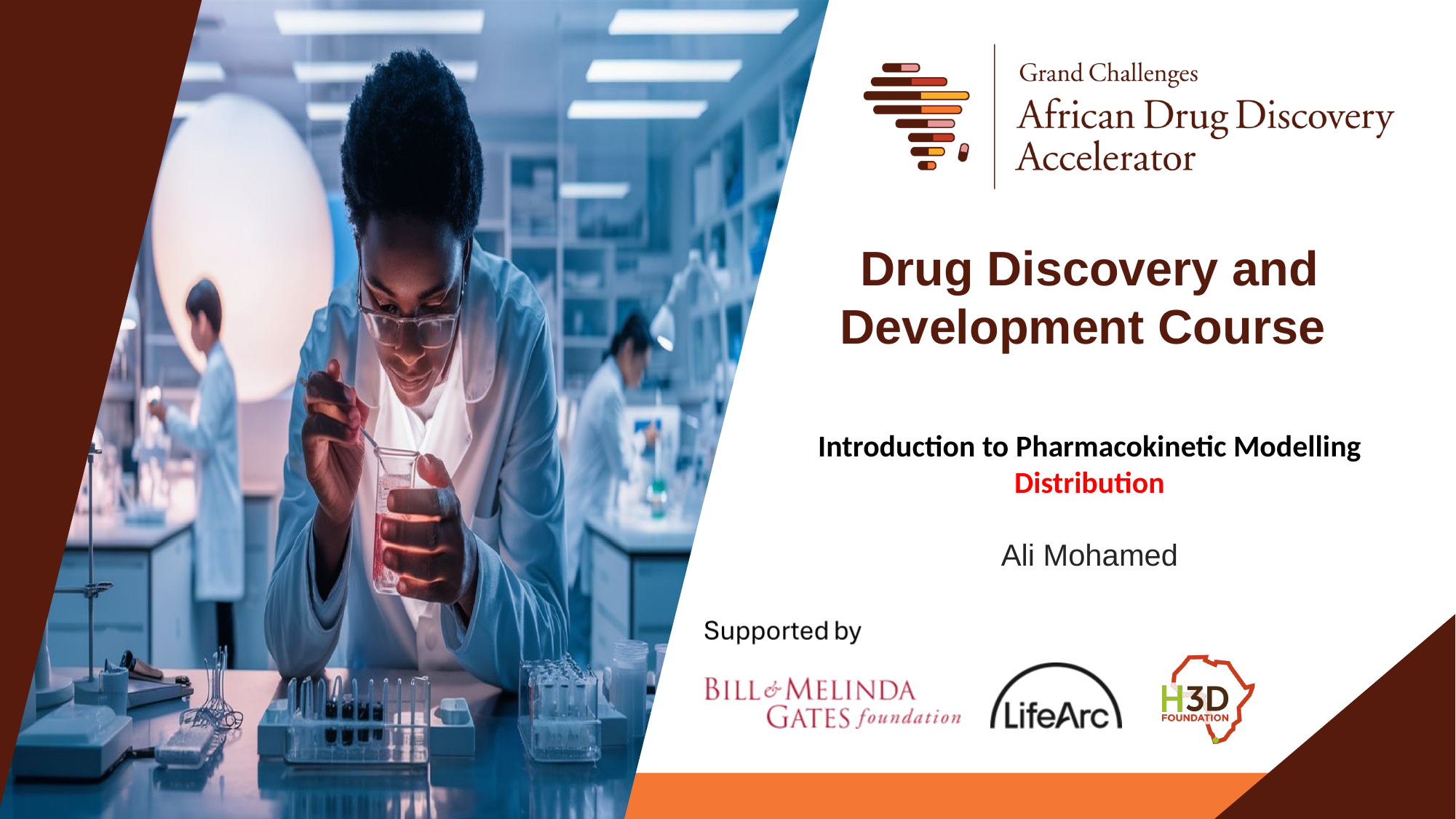

Drug Discovery and Development Course

Introduction to Pharmacokinetic Modelling
Distribution

Ali Mohamed